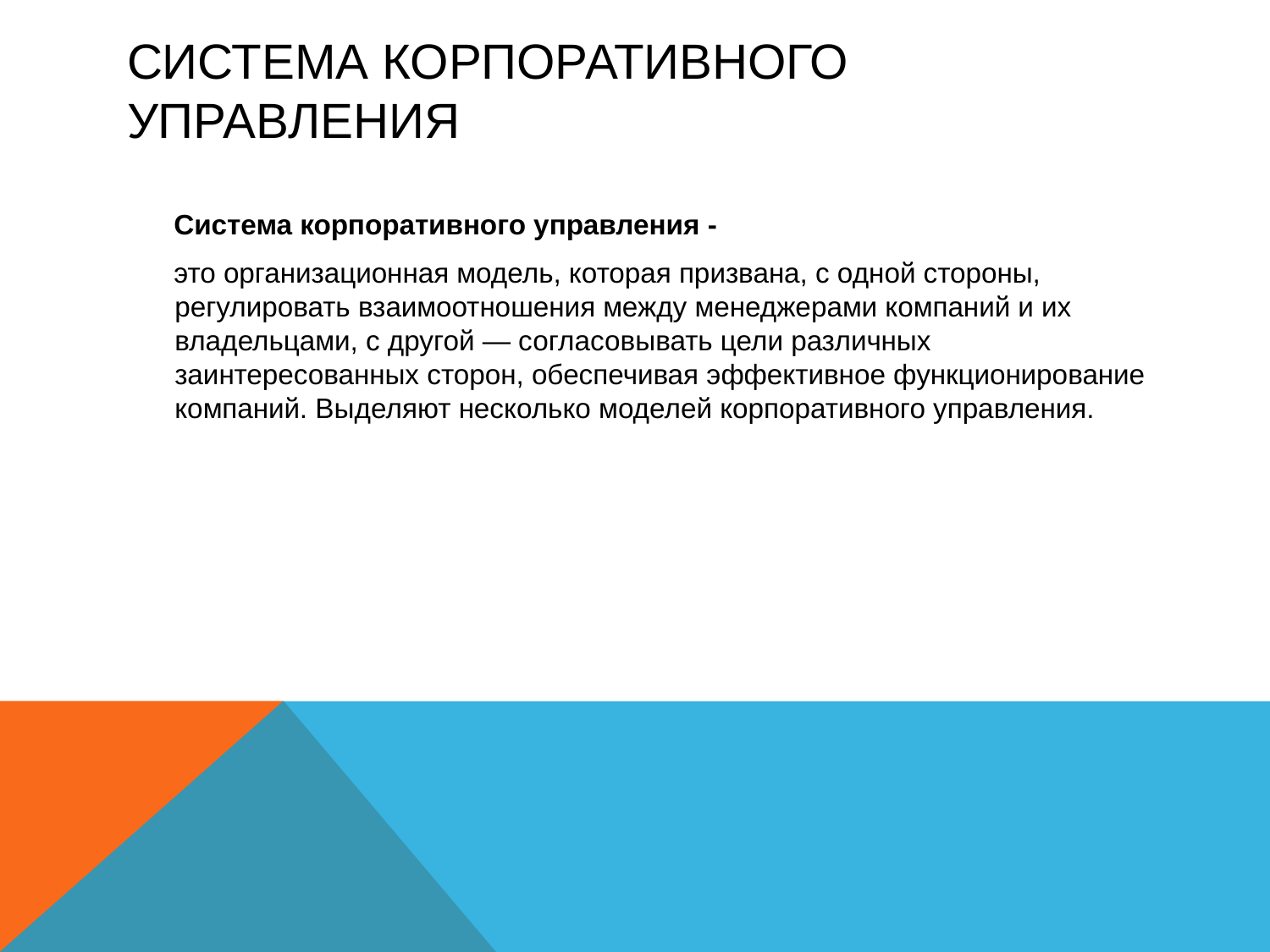

# Система корпоративного управления

      Система корпоративного управления -
      это организационная модель, которая призвана, с одной стороны, регулировать взаимоотношения между менеджерами компаний и их владельцами, с другой — согласовывать цели различных заинтересованных сторон, обеспечивая эффективное функционирование компаний. Выделяют несколько моделей корпоративного управления.